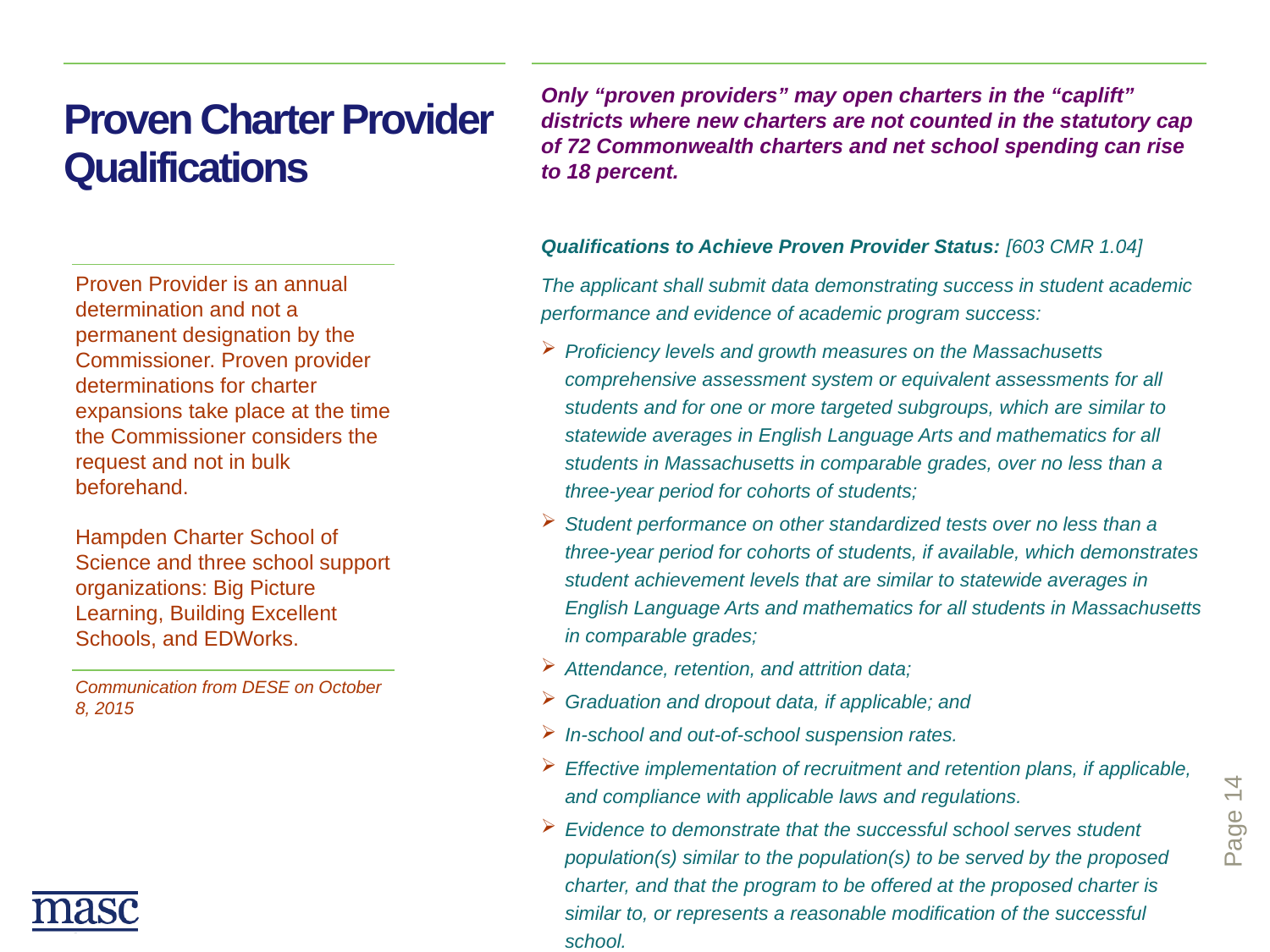

Only “proven providers” may open charters in the “caplift” districts where new charters are not counted in the statutory cap of 72 Commonwealth charters and net school spending can rise to 18 percent.

Qualifications to Achieve Proven Provider Status: [603 CMR 1.04]
The applicant shall submit data demonstrating success in student academic performance and evidence of academic program success:
Proficiency levels and growth measures on the Massachusetts comprehensive assessment system or equivalent assessments for all students and for one or more targeted subgroups, which are similar to statewide averages in English Language Arts and mathematics for all students in Massachusetts in comparable grades, over no less than a three-year period for cohorts of students;
Student performance on other standardized tests over no less than a three-year period for cohorts of students, if available, which demonstrates student achievement levels that are similar to statewide averages in English Language Arts and mathematics for all students in Massachusetts in comparable grades;
Attendance, retention, and attrition data;
Graduation and dropout data, if applicable; and
In-school and out-of-school suspension rates.
Effective implementation of recruitment and retention plans, if applicable, and compliance with applicable laws and regulations.
Evidence to demonstrate that the successful school serves student population(s) similar to the population(s) to be served by the proposed charter, and that the program to be offered at the proposed charter is similar to, or represents a reasonable modification of the successful school.
# Proven Charter Provider Qualifications
Proven Provider is an annual determination and not a permanent designation by the Commissioner. Proven provider determinations for charter expansions take place at the time the Commissioner considers the request and not in bulk beforehand.

Hampden Charter School of Science and three school support organizations: Big Picture Learning, Building Excellent Schools, and EDWorks.

Communication from DESE on October 8, 2015